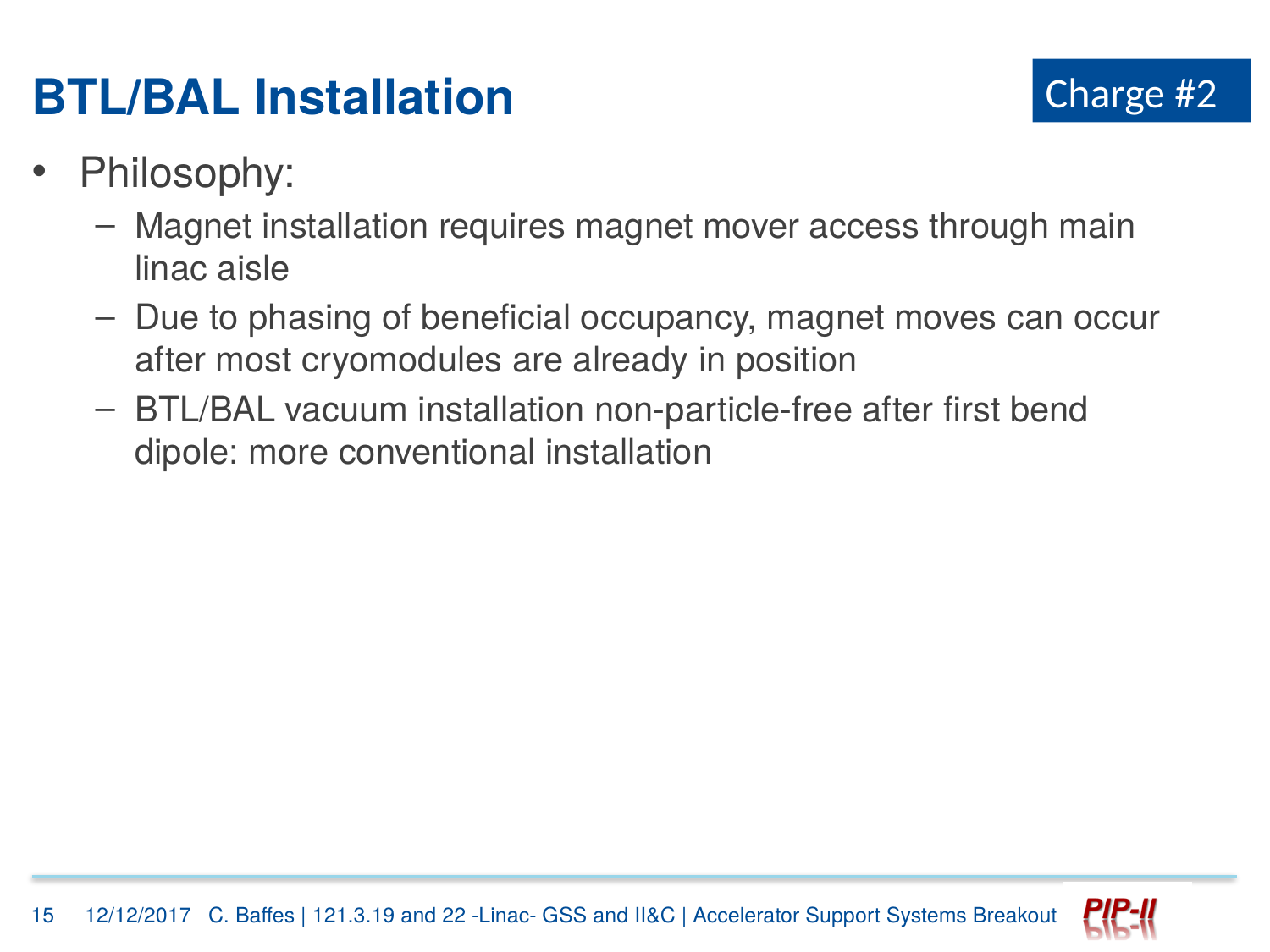

Charge #2
# BTL/BAL Installation
Philosophy:
Magnet installation requires magnet mover access through main linac aisle
Due to phasing of beneficial occupancy, magnet moves can occur after most cryomodules are already in position
BTL/BAL vacuum installation non-particle-free after first bend dipole: more conventional installation

15
12/12/2017
C. Baffes | 121.3.19 and 22 -Linac- GSS and II&C | Accelerator Support Systems Breakout